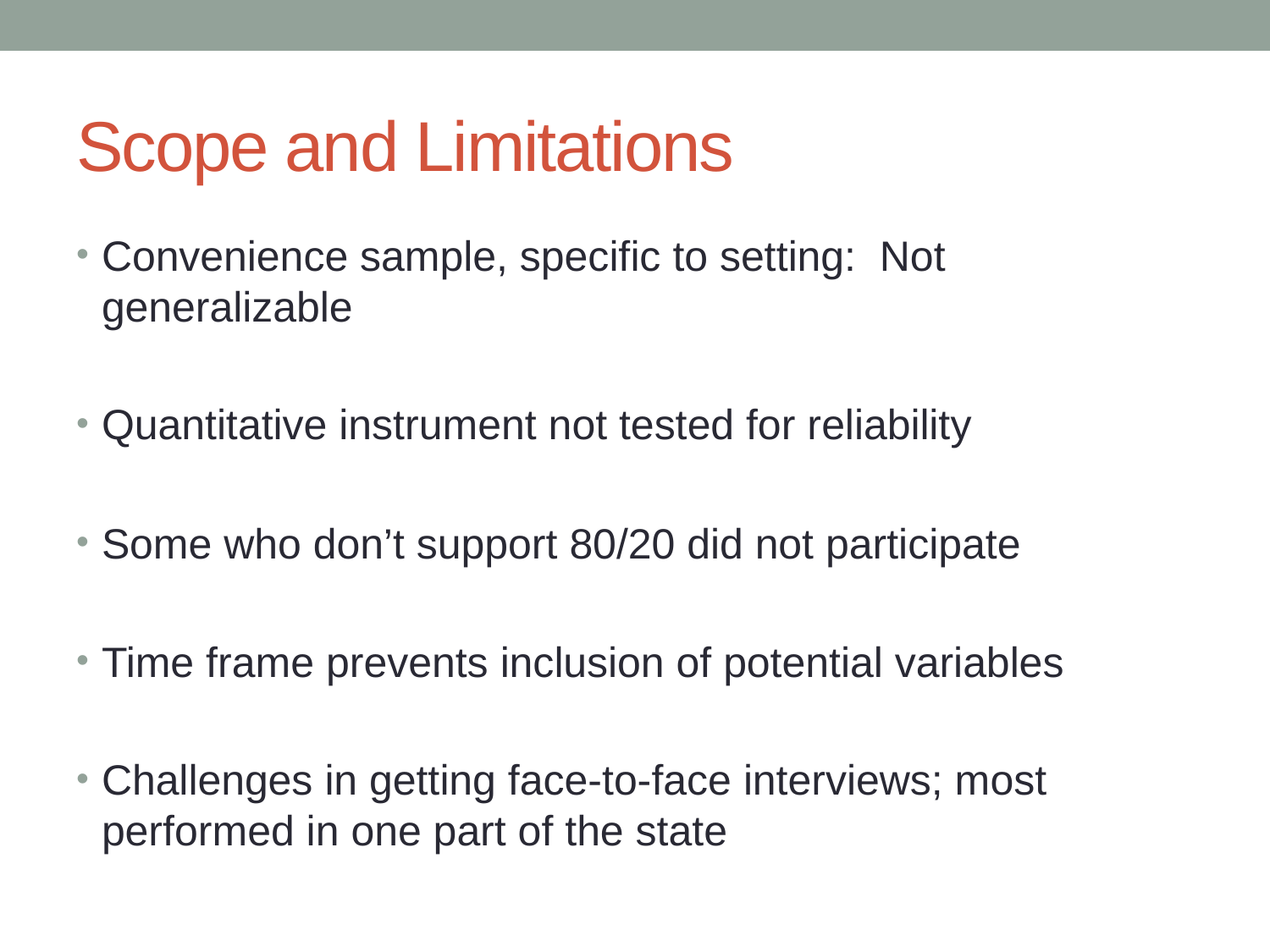

# Scope and Limitations
Convenience sample, specific to setting:  Not generalizable

Quantitative instrument not tested for reliability

Some who don’t support 80/20 did not participate

Time frame prevents inclusion of potential variables

Challenges in getting face-to-face interviews; most performed in one part of the state